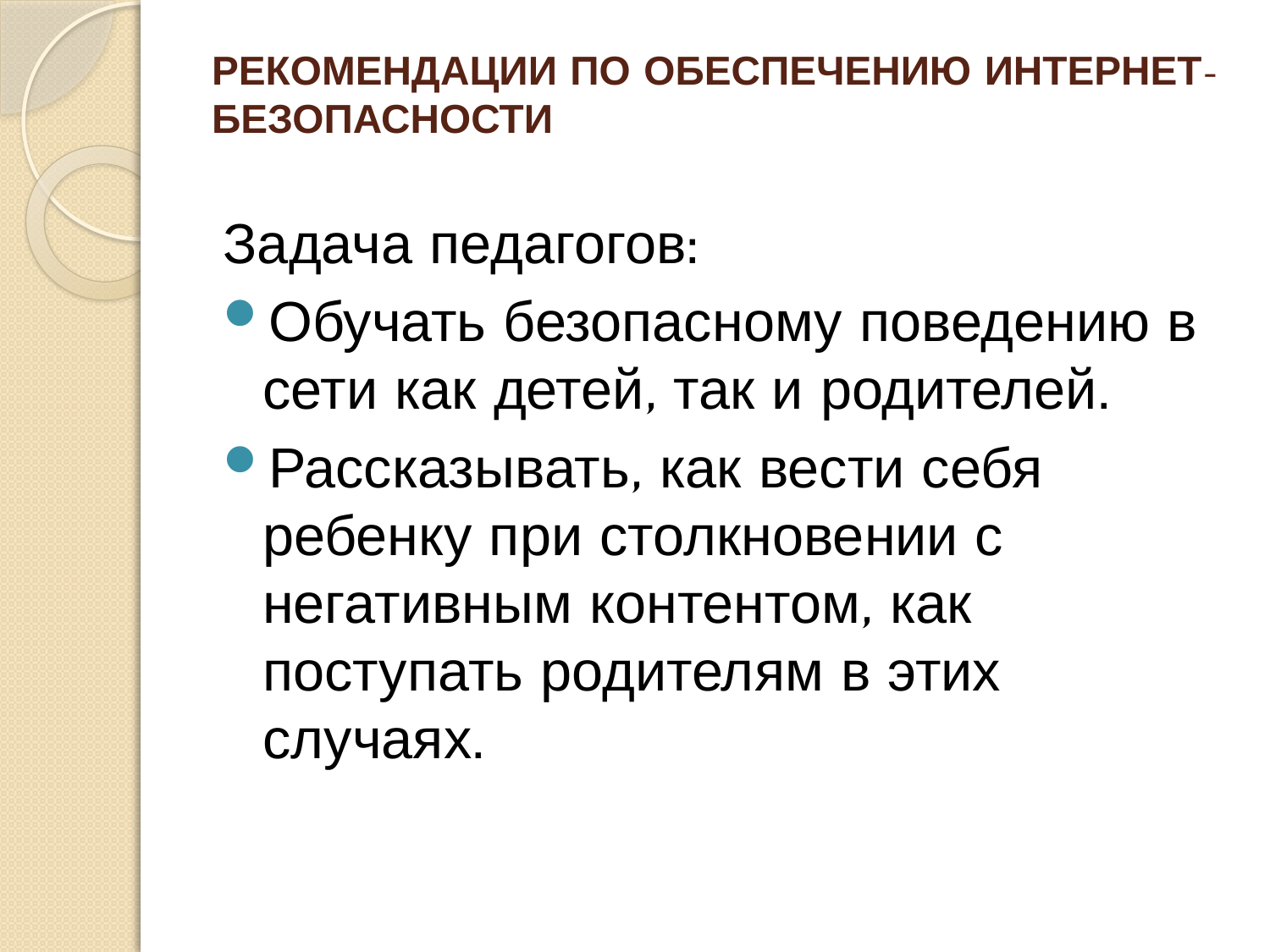

# РЕКОМЕНДАЦИИ ПО ОБЕСПЕЧЕНИЮ ИНТЕРНЕТ-БЕЗОПАСНОСТИ
Задача педагогов:
Обучать безопасному поведению в сети как детей, так и родителей.
Рассказывать, как вести себя ребенку при столкновении с негативным контентом, как поступать родителям в этих случаях.